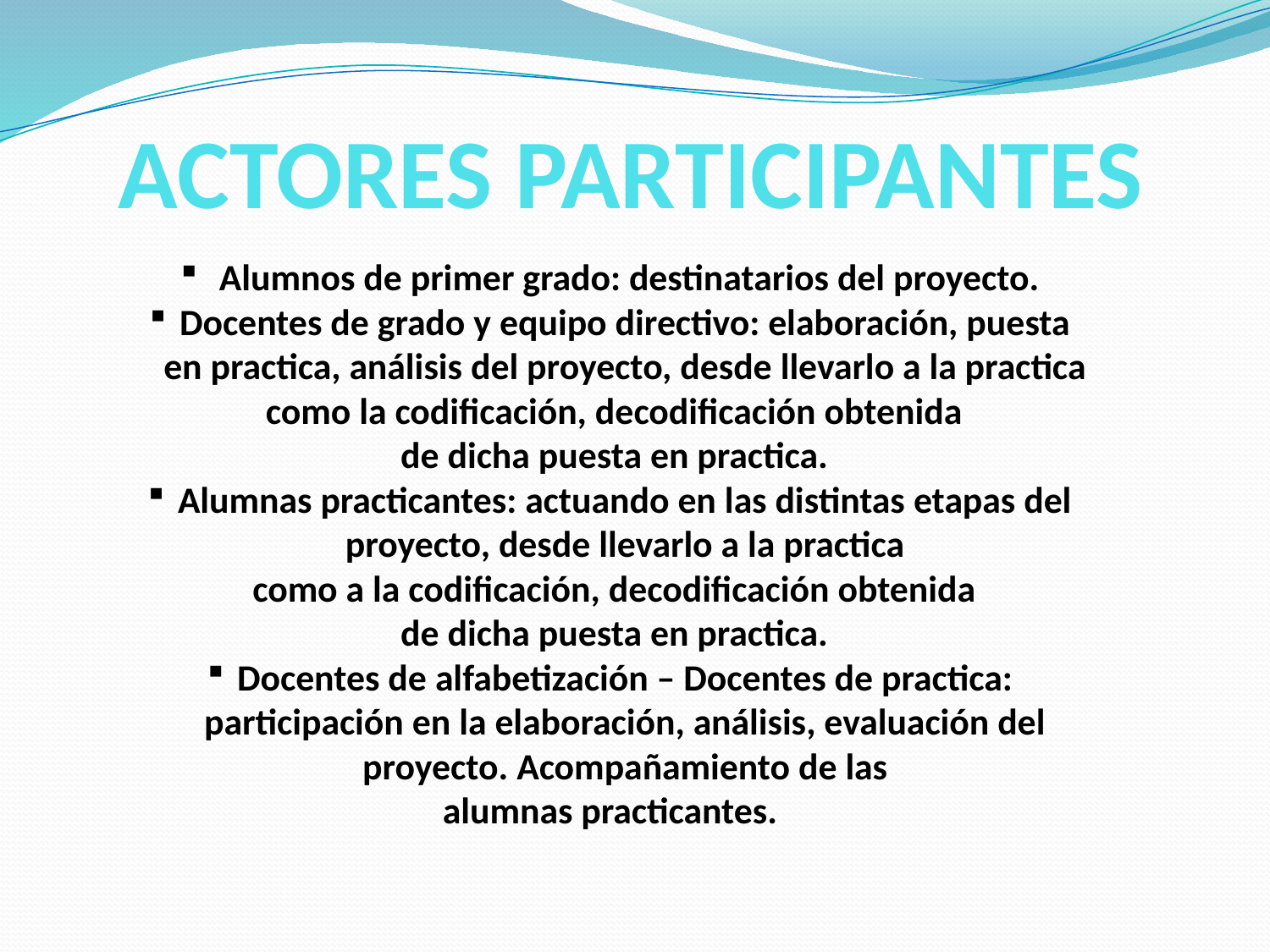

# ACTORES PARTICIPANTES
 Alumnos de primer grado: destinatarios del proyecto.
Docentes de grado y equipo directivo: elaboración, puesta en practica, análisis del proyecto, desde llevarlo a la practica
 como la codificación, decodificación obtenida
 de dicha puesta en practica.
Alumnas practicantes: actuando en las distintas etapas del proyecto, desde llevarlo a la practica
 como a la codificación, decodificación obtenida
 de dicha puesta en practica.
Docentes de alfabetización – Docentes de practica: participación en la elaboración, análisis, evaluación del proyecto. Acompañamiento de las
 alumnas practicantes.